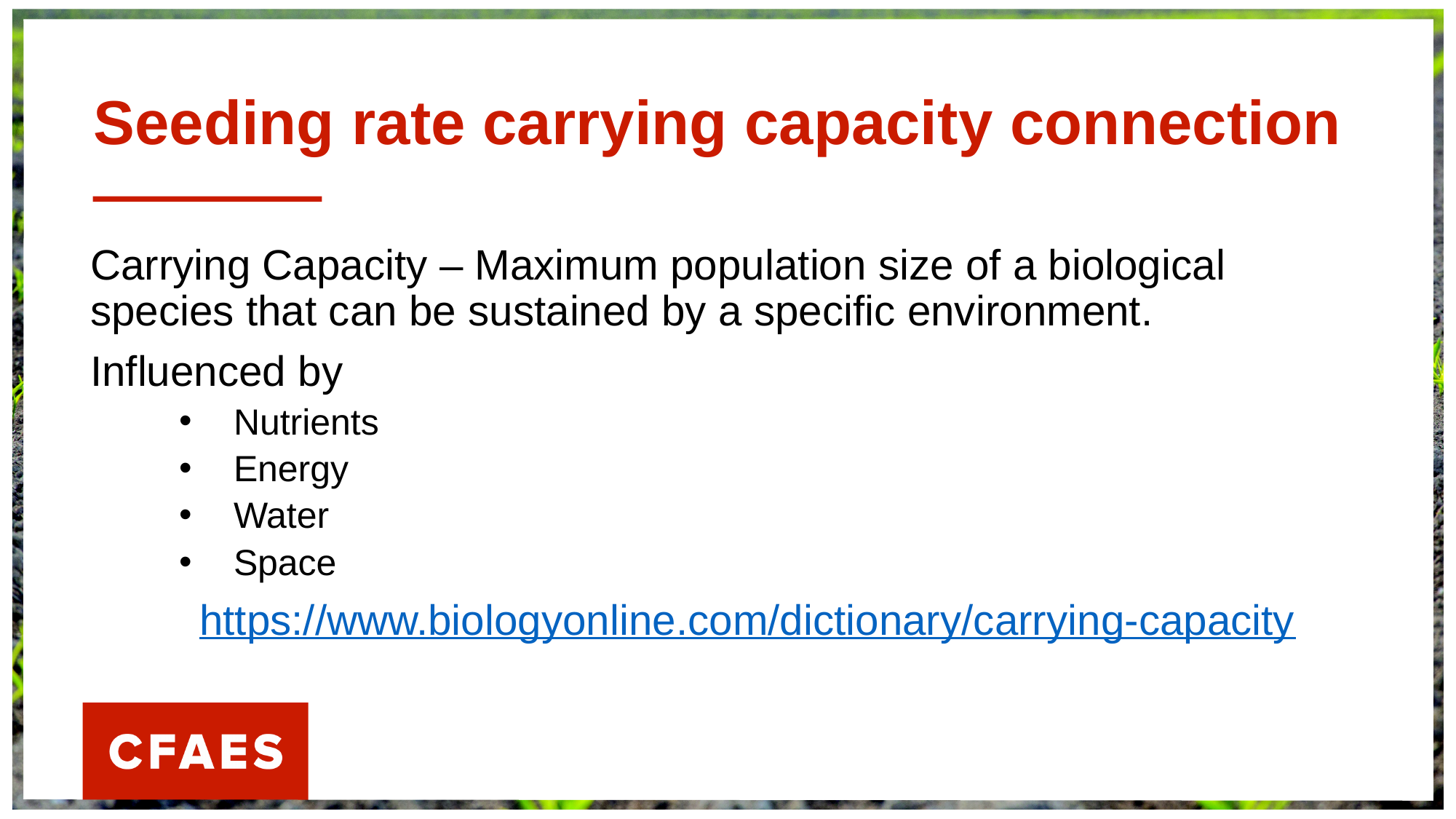

# Seeding rate carrying capacity connection
Carrying Capacity – Maximum population size of a biological species that can be sustained by a specific environment.
Influenced by
Nutrients
Energy
Water
Space
	https://www.biologyonline.com/dictionary/carrying-capacity